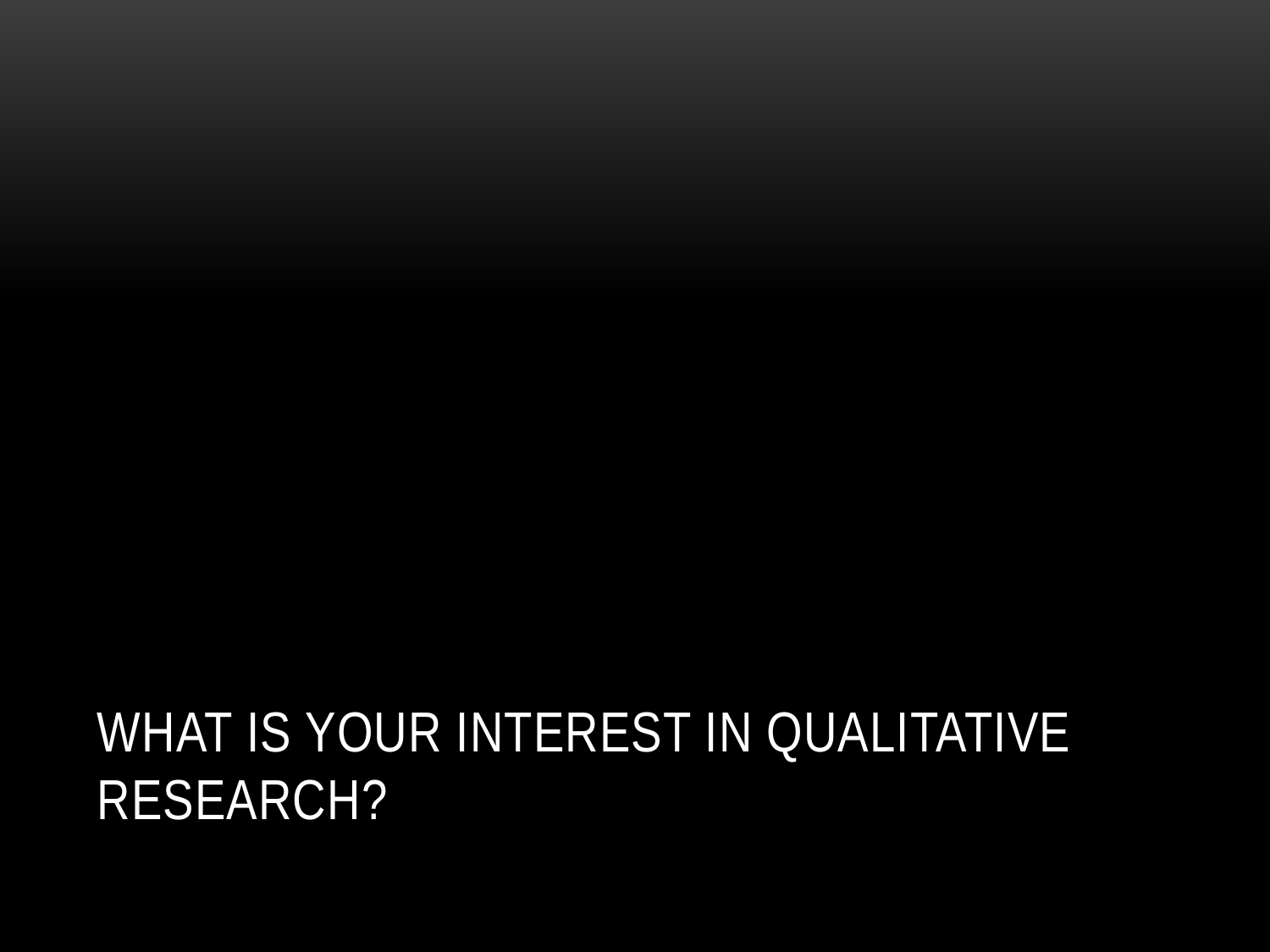

# What is your interest in qualitative research?